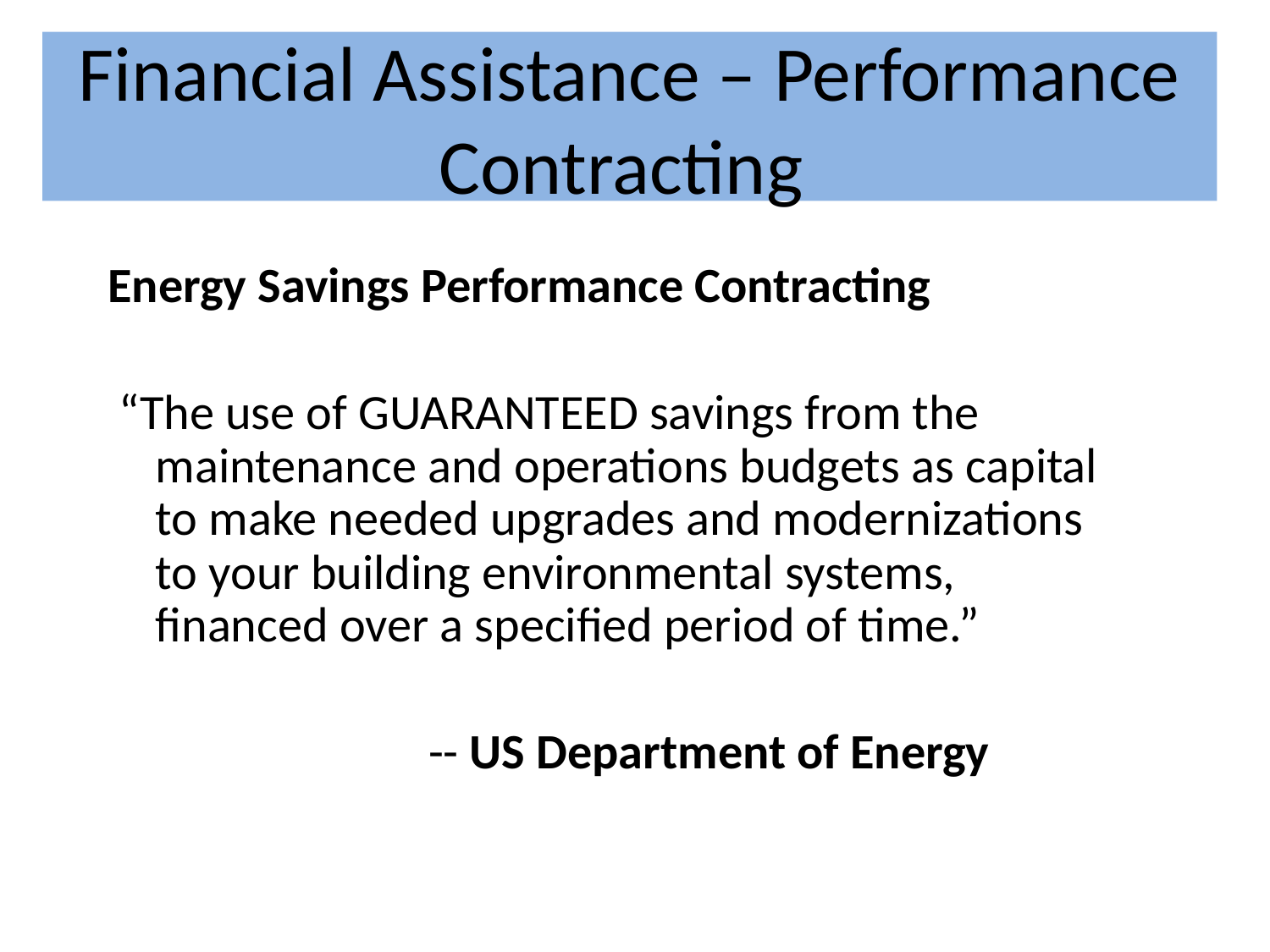

# Financial Assistance – Performance Contracting
Energy Savings Performance Contracting

 “The use of GUARANTEED savings from the maintenance and operations budgets as capital to make needed upgrades and modernizations to your building environmental systems, financed over a specified period of time.”

		             -- US Department of Energy